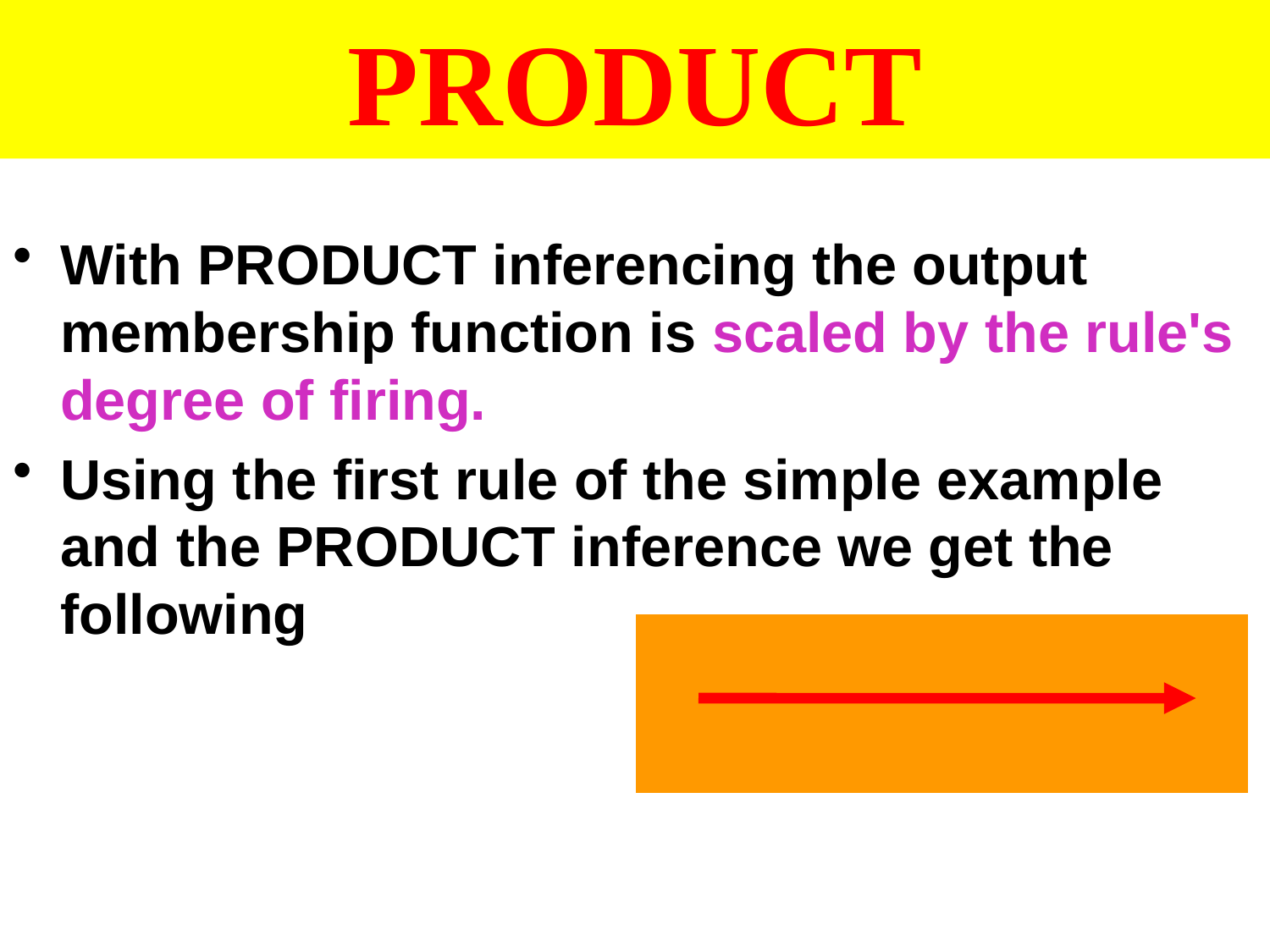

# PRODUCT
With PRODUCT inferencing the output membership function is scaled by the rule's degree of firing.
Using the first rule of the simple example and the PRODUCT inference we get the following